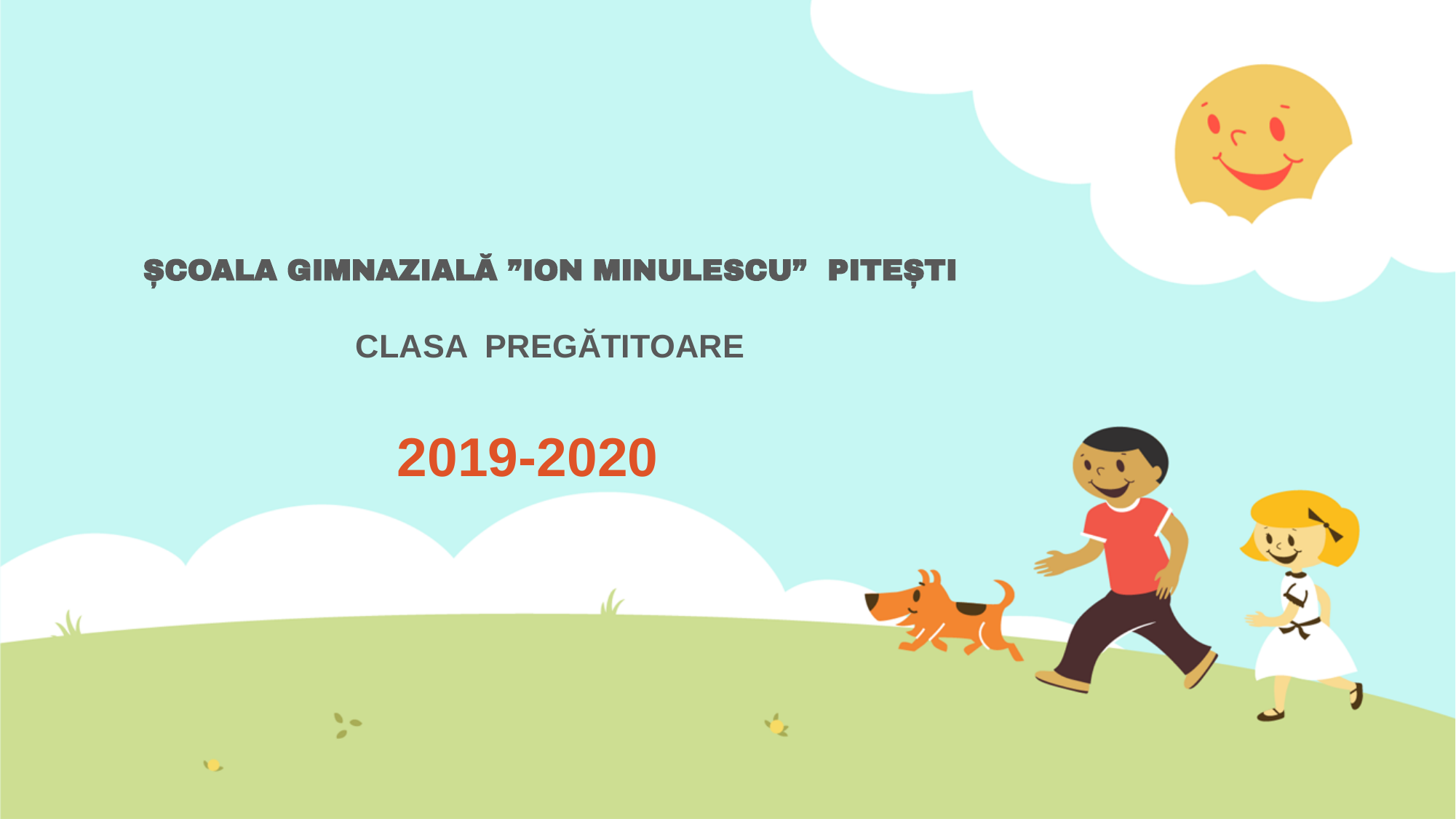

# ȘCOALA GIMNAZIALĂ ”ION MINULESCU”  PITEȘTI CLASA  PREGĂTITOARE
2019-2020